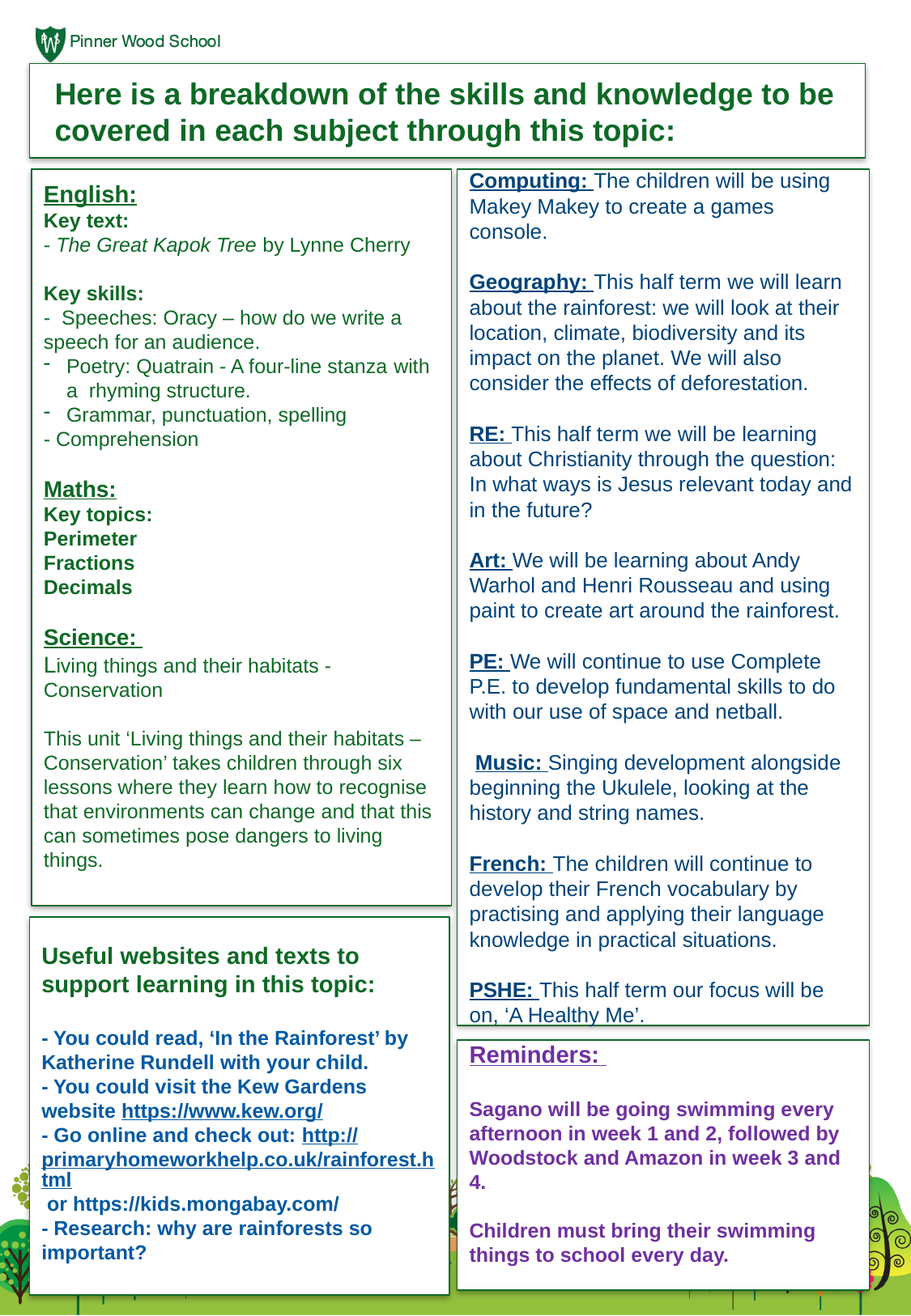

Here is a breakdown of the skills and knowledge to be covered in each subject through this topic:
English:
Key text:
- The Great Kapok Tree by Lynne Cherry

Key skills:
-  Speeches: Oracy – how do we write a speech for an audience.
Poetry: Quatrain - A four-line stanza with a  rhyming structure.
Grammar, punctuation, spelling
- Comprehension
Maths:
Key topics:
Perimeter
Fractions
Decimals

Science:
Living things and their habitats - Conservation

This unit ‘Living things and their habitats – Conservation’ takes children through six lessons where they learn how to recognise that environments can change and that this can sometimes pose dangers to living things.

Computing: The children will be using Makey Makey to create a games console.

Geography: This half term we will learn about the rainforest: we will look at their location, climate, biodiversity and its impact on the planet. We will also consider the effects of deforestation.

RE: This half term we will be learning about Christianity through the question: In what ways is Jesus relevant today and in the future?

Art: We will be learning about Andy Warhol and Henri Rousseau and using paint to create art around the rainforest.

PE: We will continue to use Complete P.E. to develop fundamental skills to do with our use of space and netball.

 Music: Singing development alongside beginning the Ukulele, looking at the history and string names.

French: The children will continue to develop their French vocabulary by practising and applying their language knowledge in practical situations.

PSHE: This half term our focus will be on, ‘A Healthy Me’.
Useful websites and texts to support learning in this topic:

- You could read, ‘In the Rainforest’ by Katherine Rundell with your child.
- You could visit the Kew Gardens website https://www.kew.org/
- Go online and check out: http://primaryhomeworkhelp.co.uk/rainforest.html or https://kids.mongabay.com/
- Research: why are rainforests so important?

Reminders:

Sagano will be going swimming every afternoon in week 1 and 2, followed by Woodstock and Amazon in week 3 and 4.

Children must bring their swimming things to school every day.